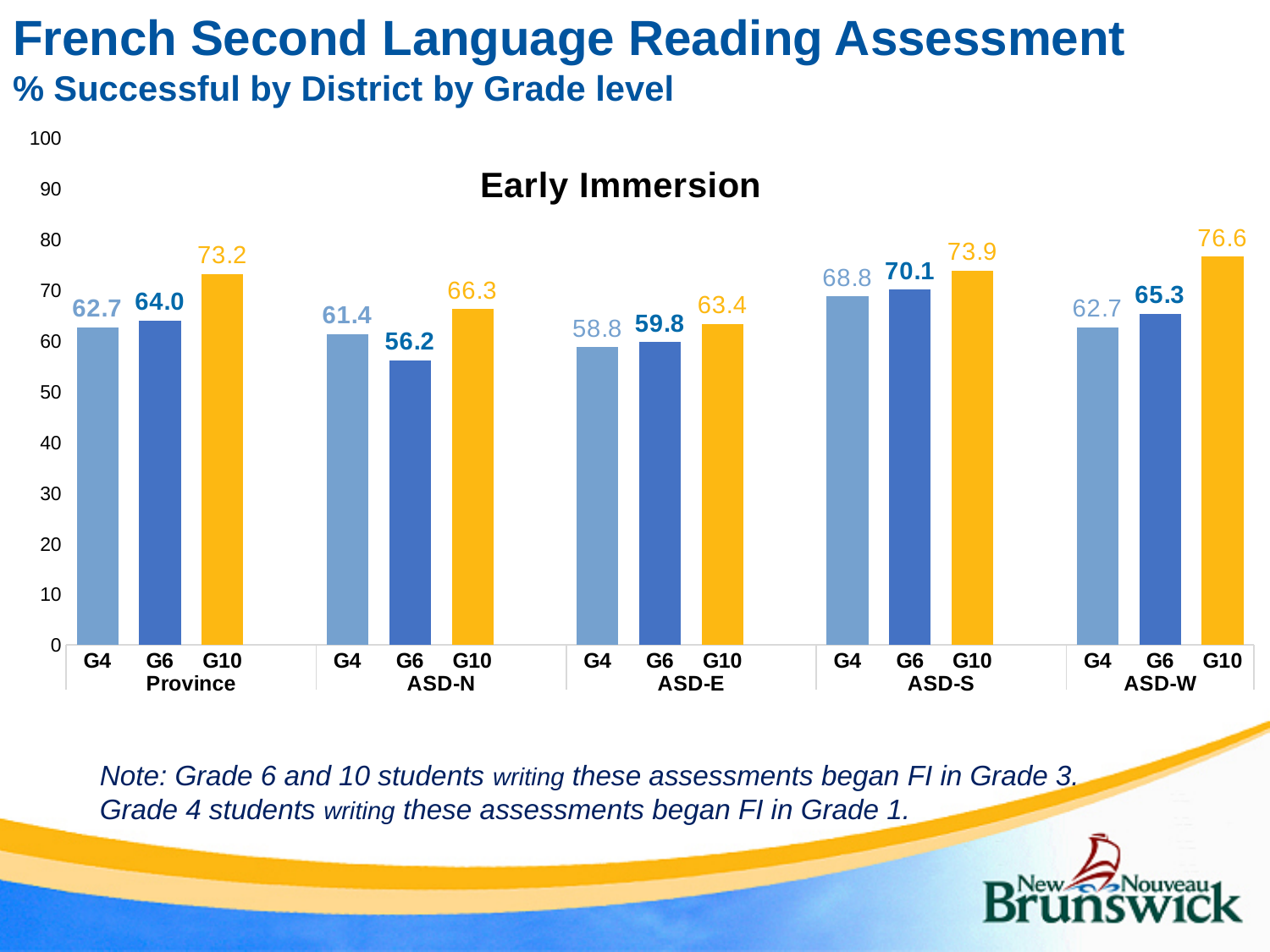

# French Second Language Reading Assessment % Successful by District by Grade level

### Chart: Early Immersion

| Category |  |
|---|---|
| G4 | 62.7 |
| G6 | 64.0 |
| G10 | 73.2 |
|  | None |
| G4 | 61.4 |
| G6 | 56.2 |
| G10 | 66.3 |
|  | None |
| G4 | 58.8 |
| G6 | 59.8 |
| G10 | 63.4 |
|  | None |
| G4 | 68.8 |
| G6 | 70.1 |
| G10 | 73.9 |
|  | None |
| G4 | 62.7 |
| G6 | 65.3 |
| G10 | 76.6 |
Note: Grade 6 and 10 students writing these assessments began FI in Grade 3. Grade 4 students writing these assessments began FI in Grade 1.